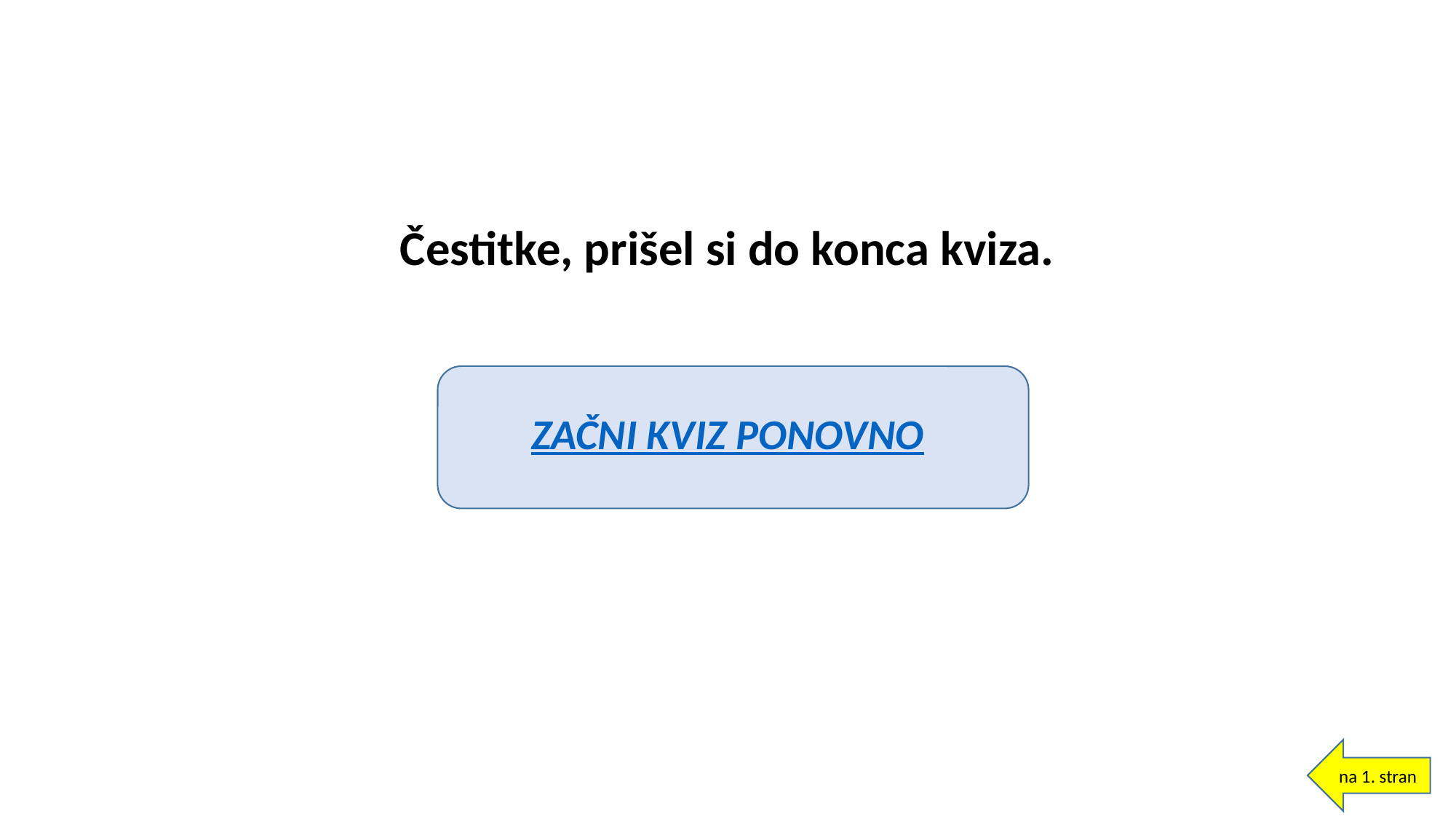

#
Čestitke, prišel si do konca kviza.

ZAČNI KVIZ PONOVNO

na 1. stran